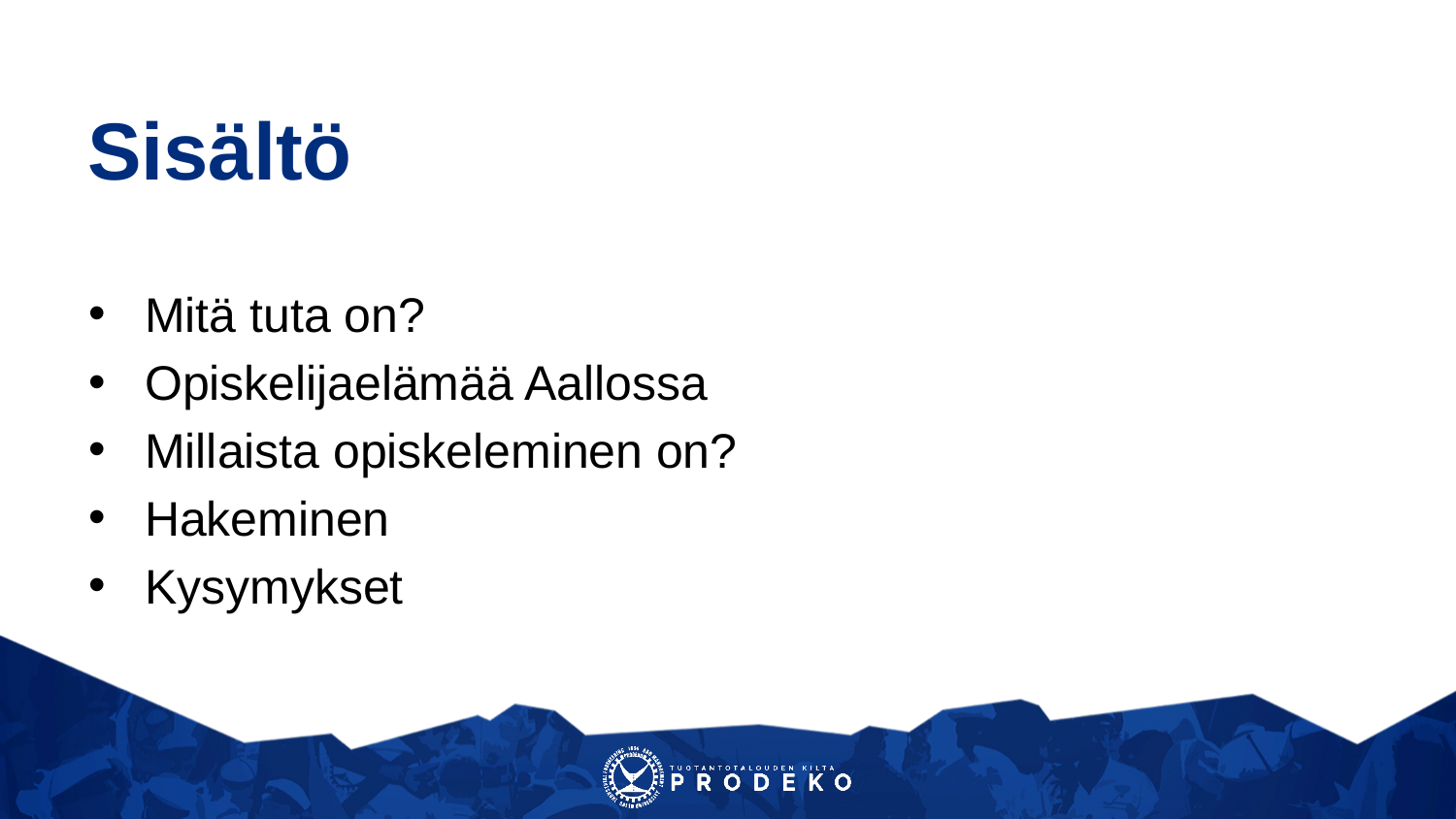

# Sisältö
Mitä tuta on?
Opiskelijaelämää Aallossa
Millaista opiskeleminen on?
Hakeminen
Kysymykset